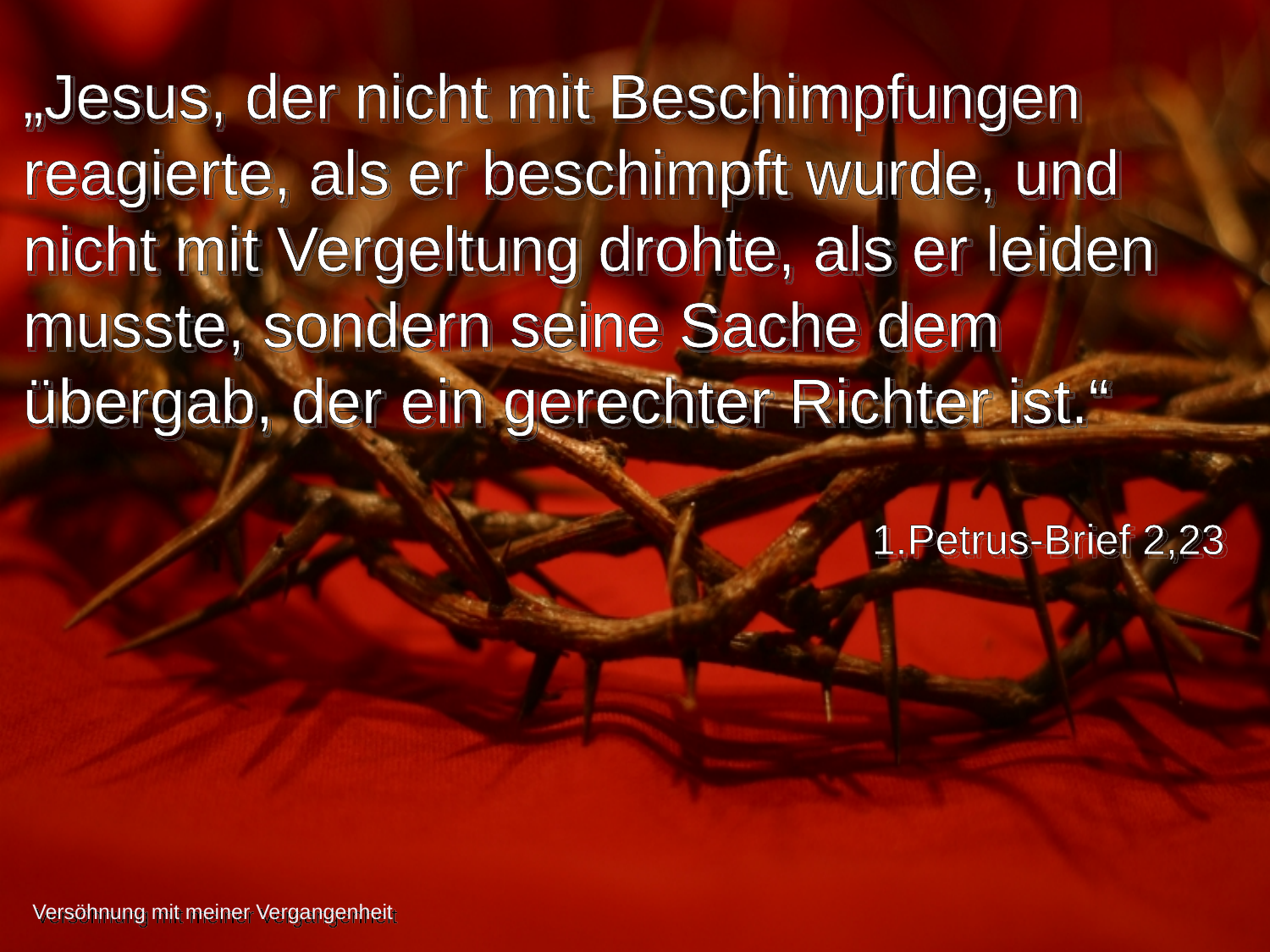

„Jesus, der nicht mit Beschimpfungen reagierte, als er beschimpft wurde, und nicht mit Vergeltung drohte, als er leiden musste, sondern seine Sache dem übergab, der ein gerechter Richter ist.“
1.Petrus-Brief 2,23
Versöhnung mit meiner Vergangenheit